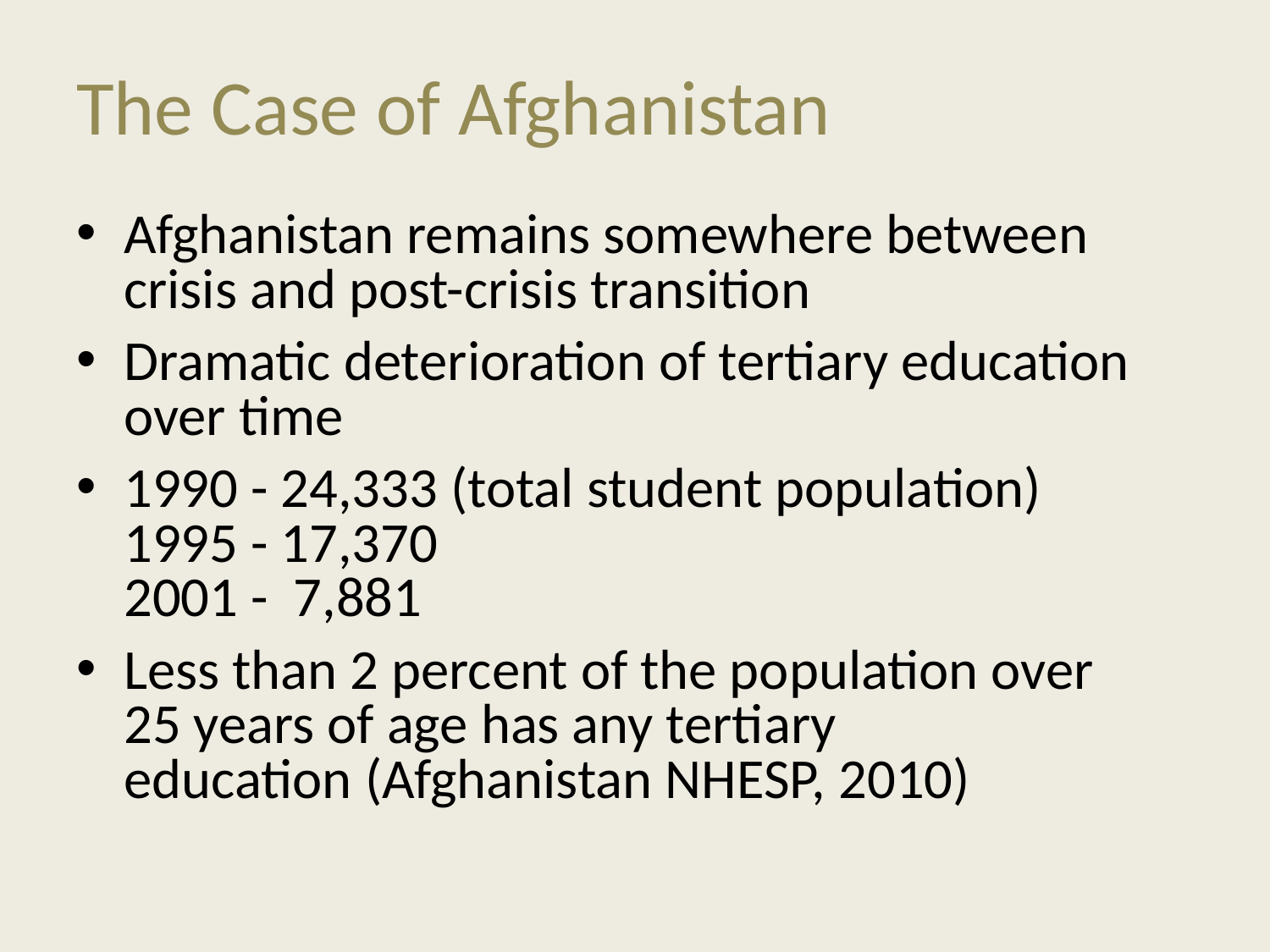

# The Case of Afghanistan
Afghanistan remains somewhere between crisis and post-crisis transition
Dramatic deterioration of tertiary education over time
1990 - 24,333 (total student population)
1995 - 17,370
2001 -  7,881
Less than 2 percent of the population over
25 years of age has any tertiary education (Afghanistan NHESP, 2010)